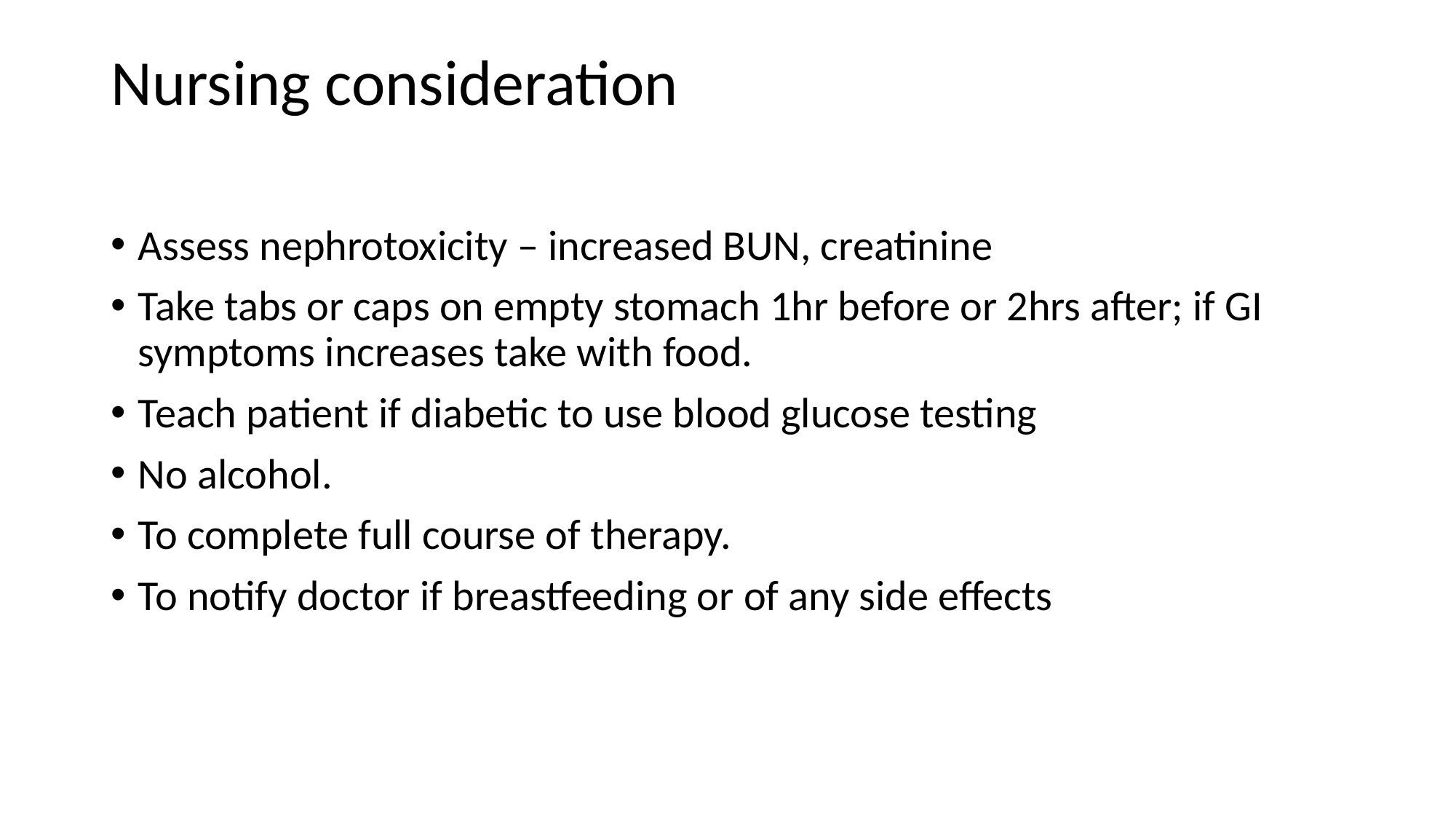

# Nursing consideration
Assess nephrotoxicity – increased BUN, creatinine
Take tabs or caps on empty stomach 1hr before or 2hrs after; if GI symptoms increases take with food.
Teach patient if diabetic to use blood glucose testing
No alcohol.
To complete full course of therapy.
To notify doctor if breastfeeding or of any side effects